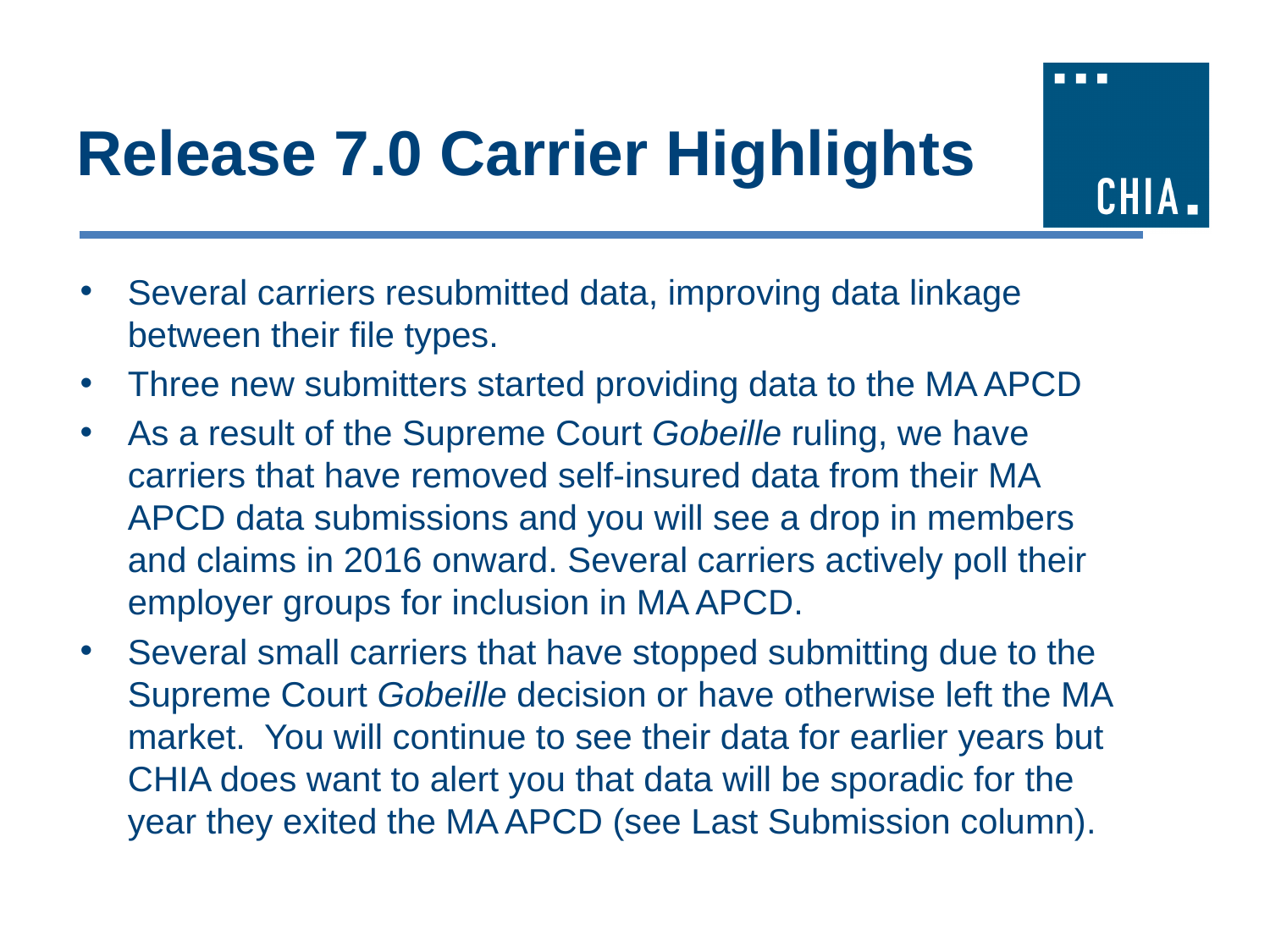

# Release 7.0 Carrier Highlights
Several carriers resubmitted data, improving data linkage between their file types.
Three new submitters started providing data to the MA APCD
As a result of the Supreme Court Gobeille ruling, we have carriers that have removed self-insured data from their MA APCD data submissions and you will see a drop in members and claims in 2016 onward. Several carriers actively poll their employer groups for inclusion in MA APCD.
Several small carriers that have stopped submitting due to the Supreme Court Gobeille decision or have otherwise left the MA market.  You will continue to see their data for earlier years but CHIA does want to alert you that data will be sporadic for the year they exited the MA APCD (see Last Submission column).